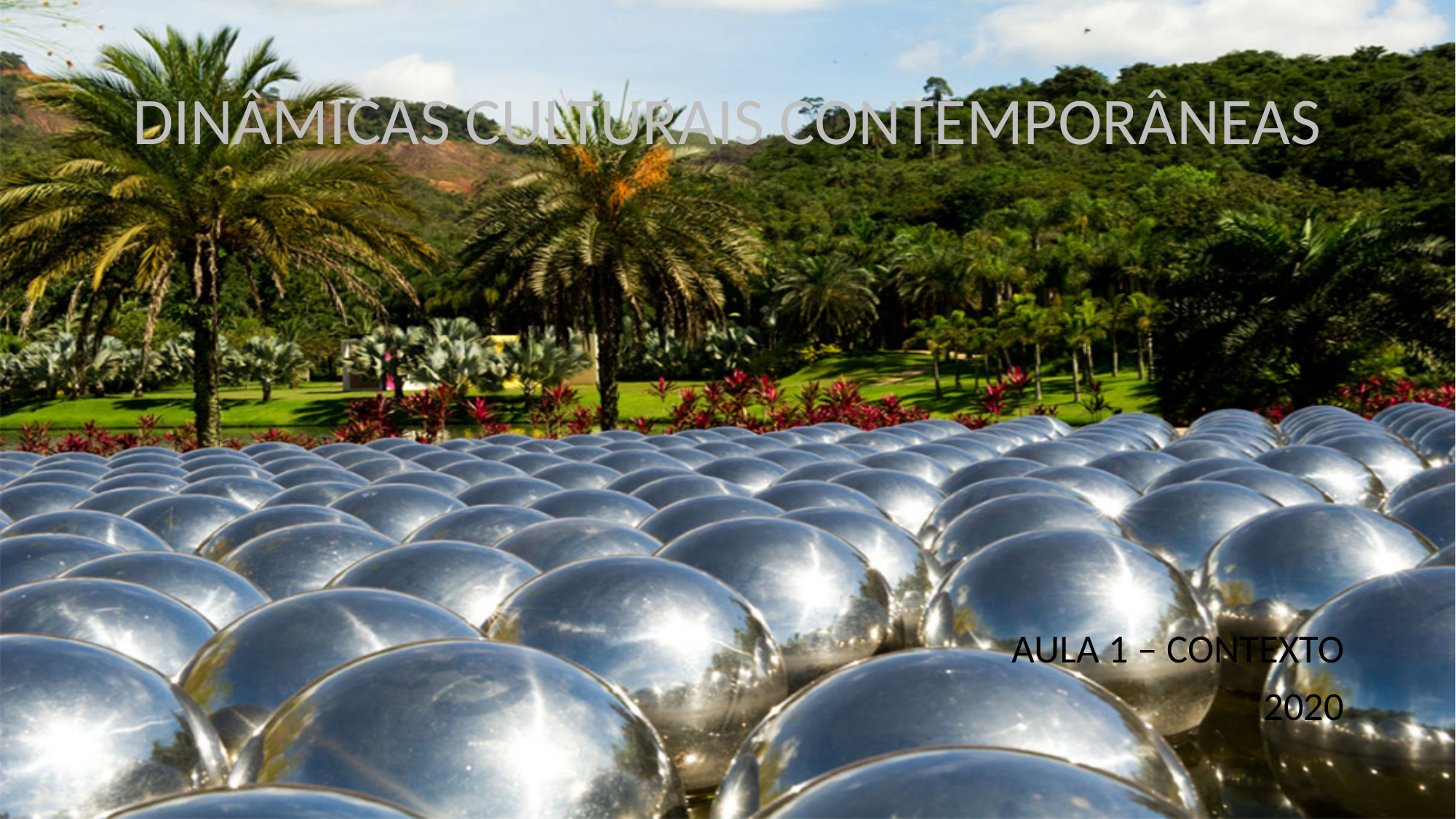

# DINÂMICAS CULTURAIS CONTEMPORÂNEAS

AULA 1 – CONTEXTO
2020